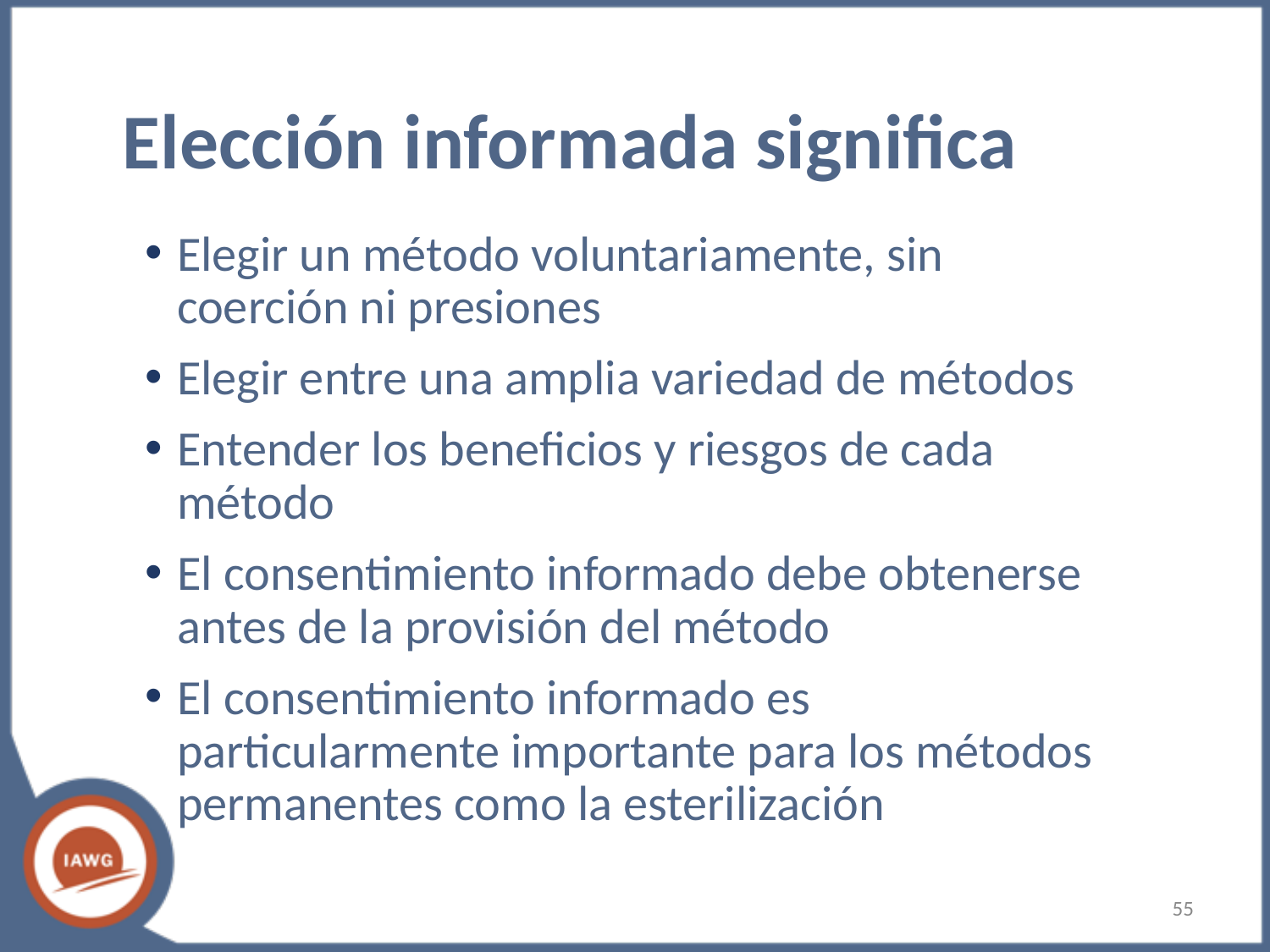

# Elección informada significa
Elegir un método voluntariamente, sin coerción ni presiones
Elegir entre una amplia variedad de métodos
Entender los beneficios y riesgos de cada método
El consentimiento informado debe obtenerse antes de la provisión del método
El consentimiento informado es particularmente importante para los métodos permanentes como la esterilización
55